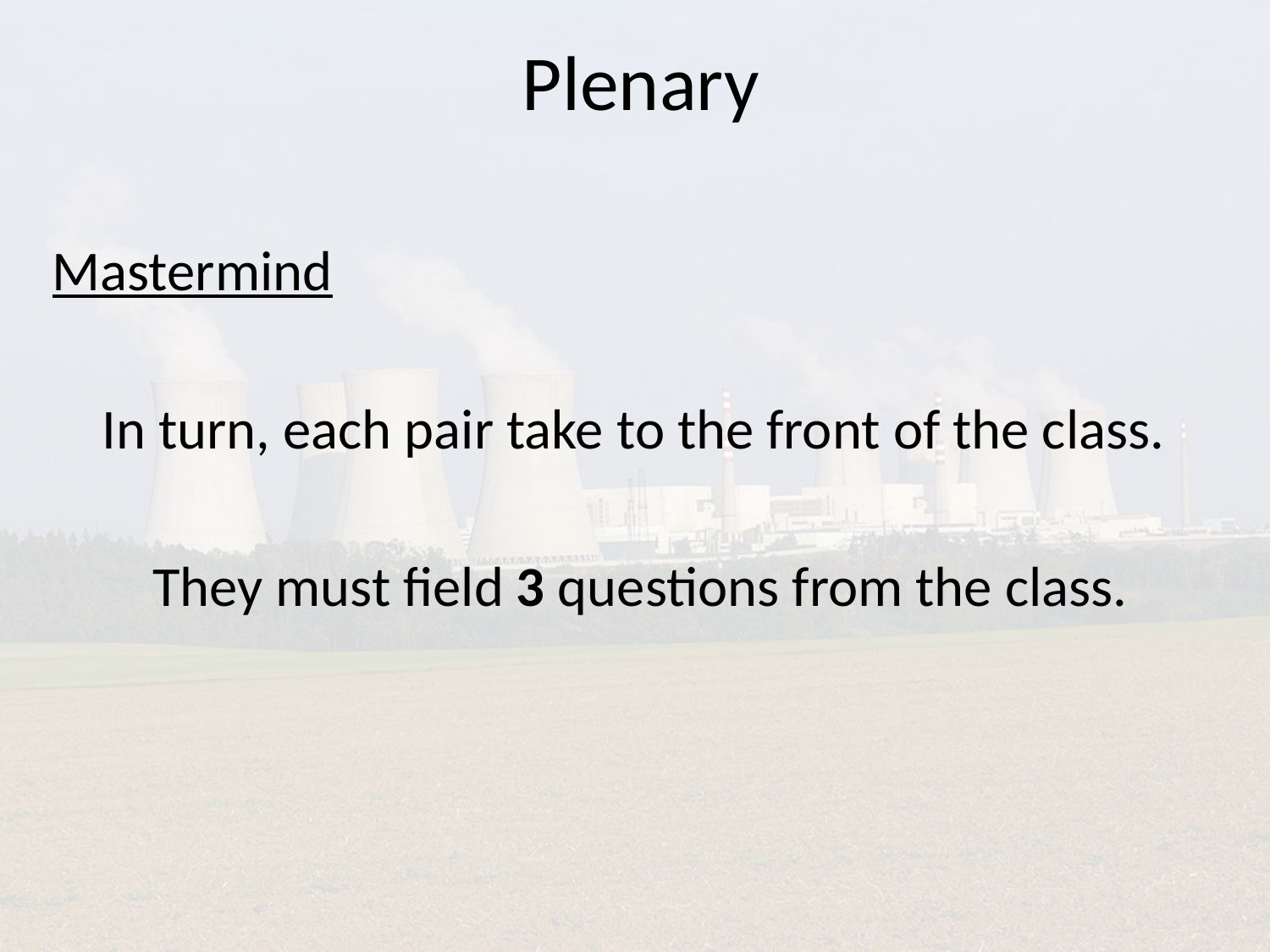

# Plenary

Mastermind

In turn, each pair take to the front of the class.

They must field 3 questions from the class.